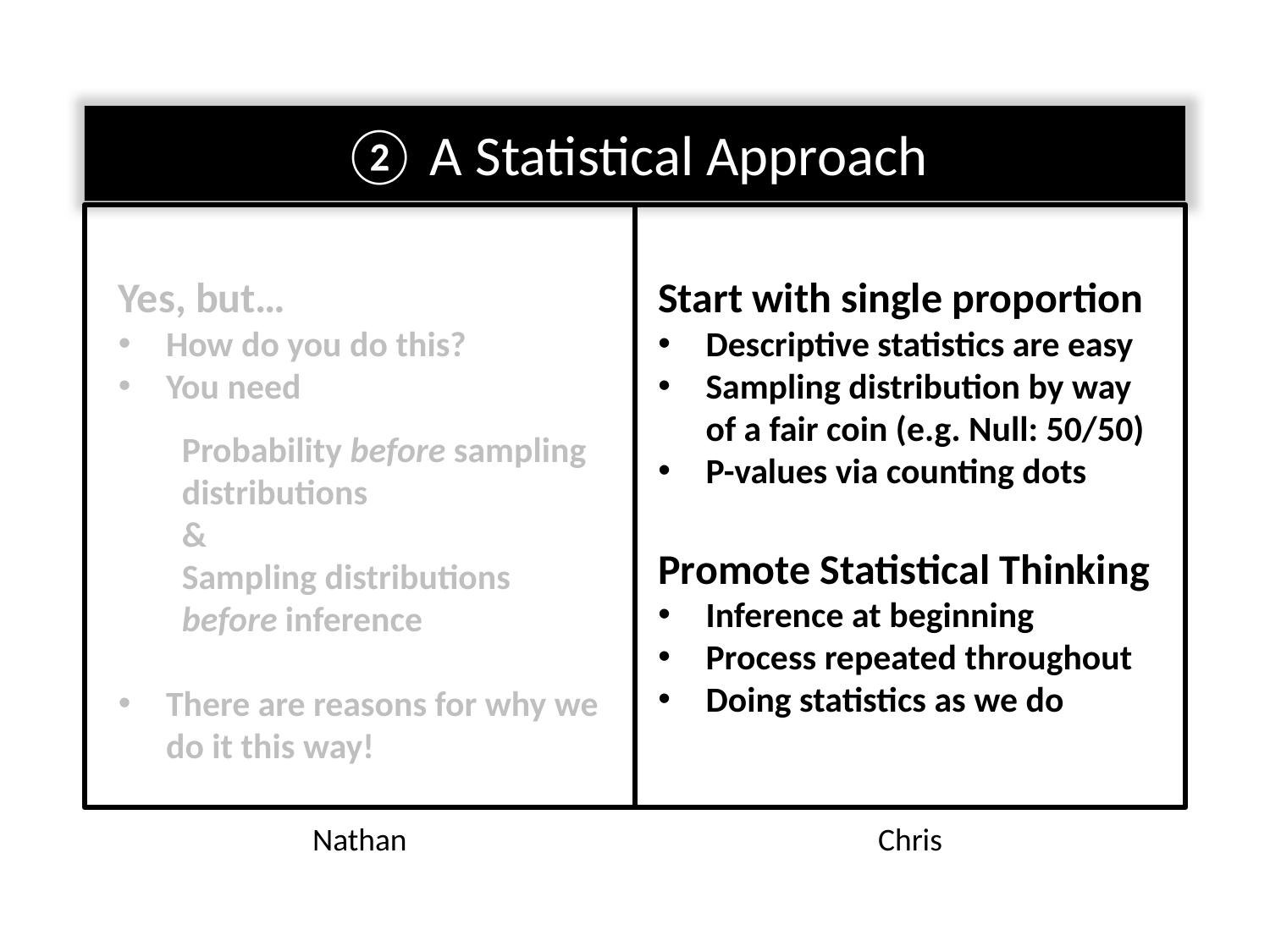

② A Statistical Approach

Yes, but…
How do you do this?
You need

Probability before sampling distributions
&
Sampling distributions before inference

There are reasons for why we do it this way!
Start with single proportion
Descriptive statistics are easy
Sampling distribution by way of a fair coin (e.g. Null: 50/50)
P-values via counting dots

Promote Statistical Thinking
Inference at beginning
Process repeated throughout
Doing statistics as we do
Nathan
Chris